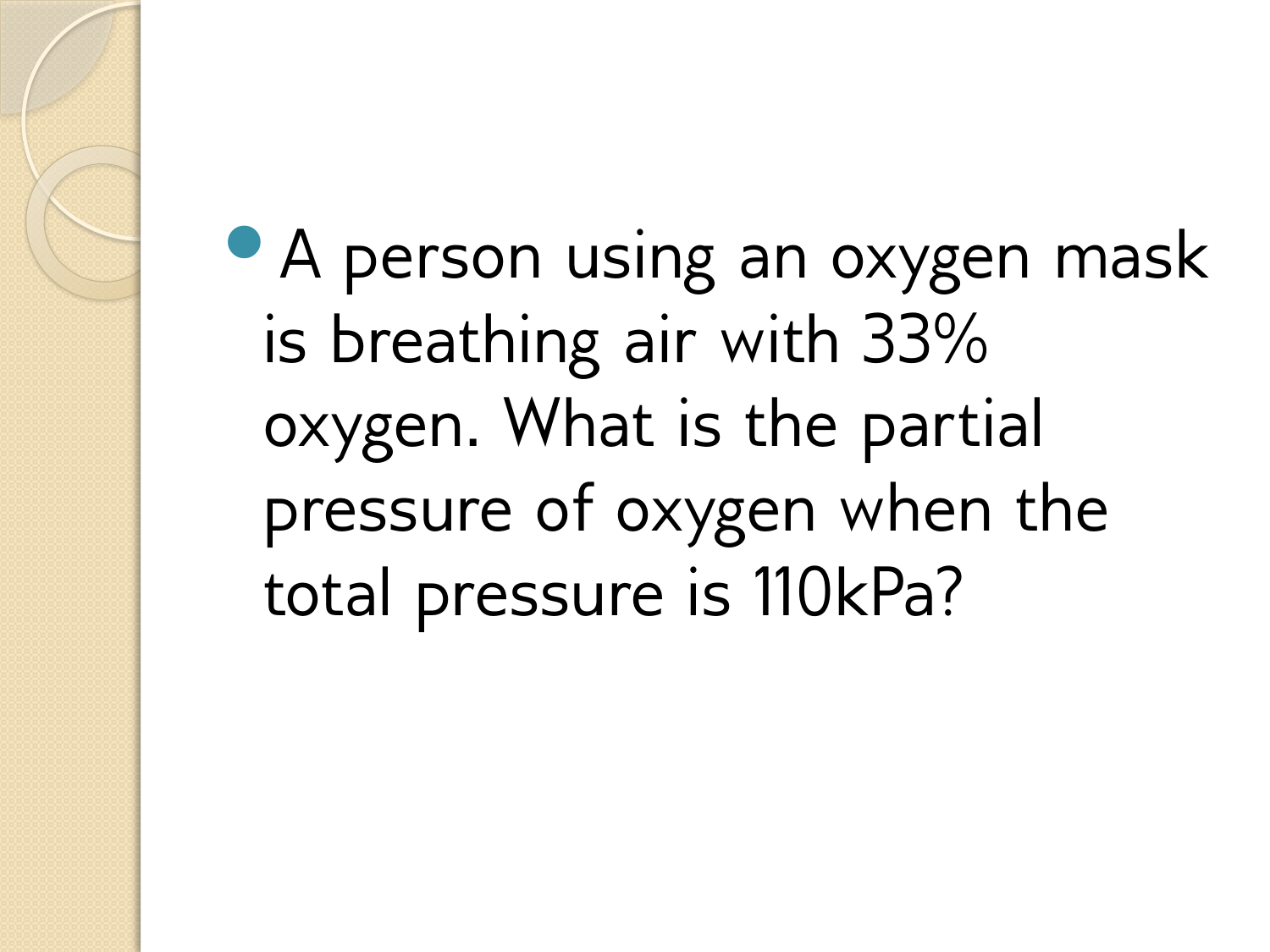

#
A person using an oxygen mask is breathing air with 33% oxygen. What is the partial pressure of oxygen when the total pressure is 110kPa?